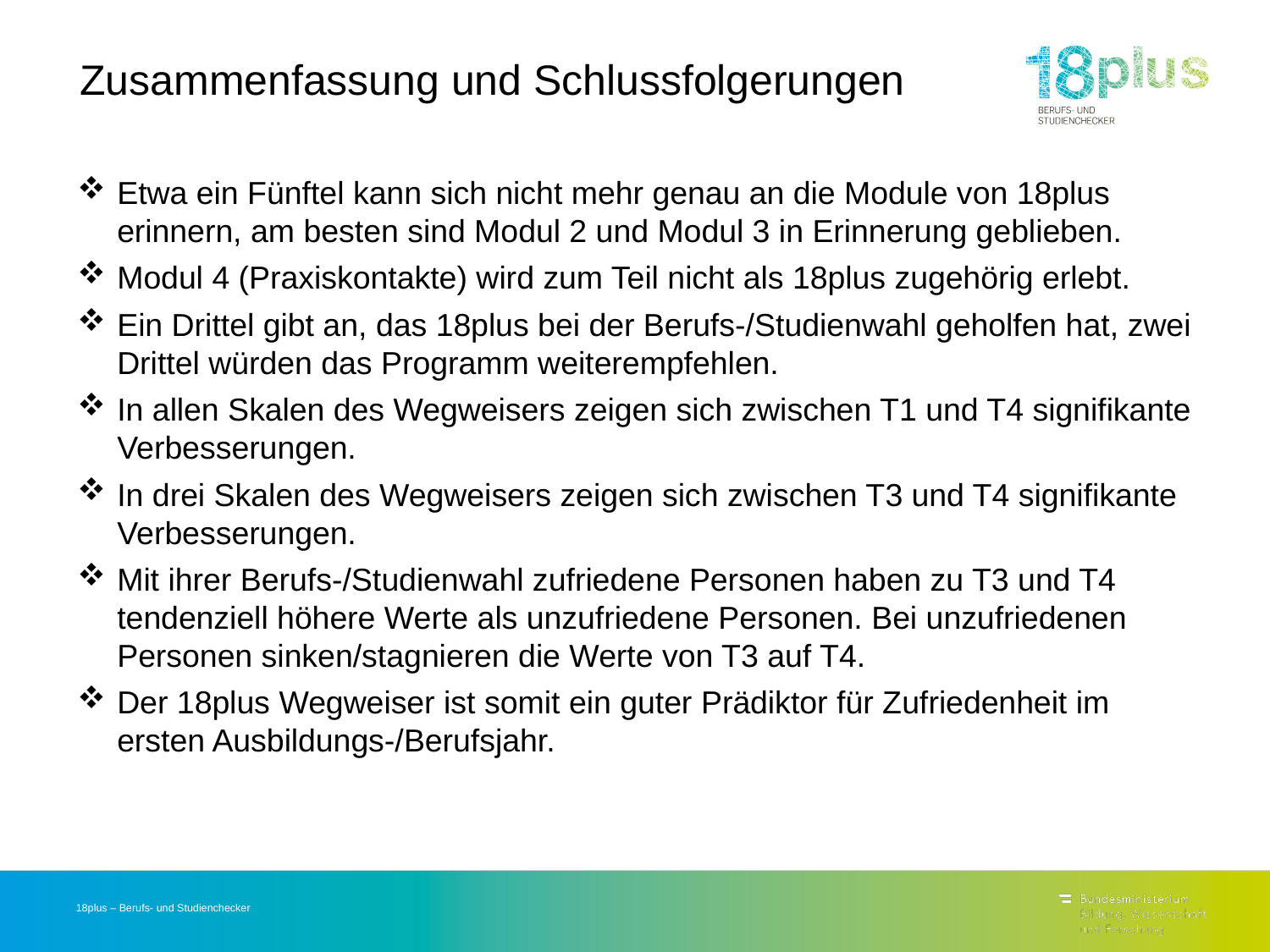

# Zusammenfassung und Schlussfolgerungen
Etwa ein Fünftel kann sich nicht mehr genau an die Module von 18plus erinnern, am besten sind Modul 2 und Modul 3 in Erinnerung geblieben.
Modul 4 (Praxiskontakte) wird zum Teil nicht als 18plus zugehörig erlebt.
Ein Drittel gibt an, das 18plus bei der Berufs-/Studienwahl geholfen hat, zwei Drittel würden das Programm weiterempfehlen.
In allen Skalen des Wegweisers zeigen sich zwischen T1 und T4 signifikante Verbesserungen.
In drei Skalen des Wegweisers zeigen sich zwischen T3 und T4 signifikante Verbesserungen.
Mit ihrer Berufs-/Studienwahl zufriedene Personen haben zu T3 und T4 tendenziell höhere Werte als unzufriedene Personen. Bei unzufriedenen Personen sinken/stagnieren die Werte von T3 auf T4.
Der 18plus Wegweiser ist somit ein guter Prädiktor für Zufriedenheit im ersten Ausbildungs-/Berufsjahr.
18plus – Berufs- und Studienchecker